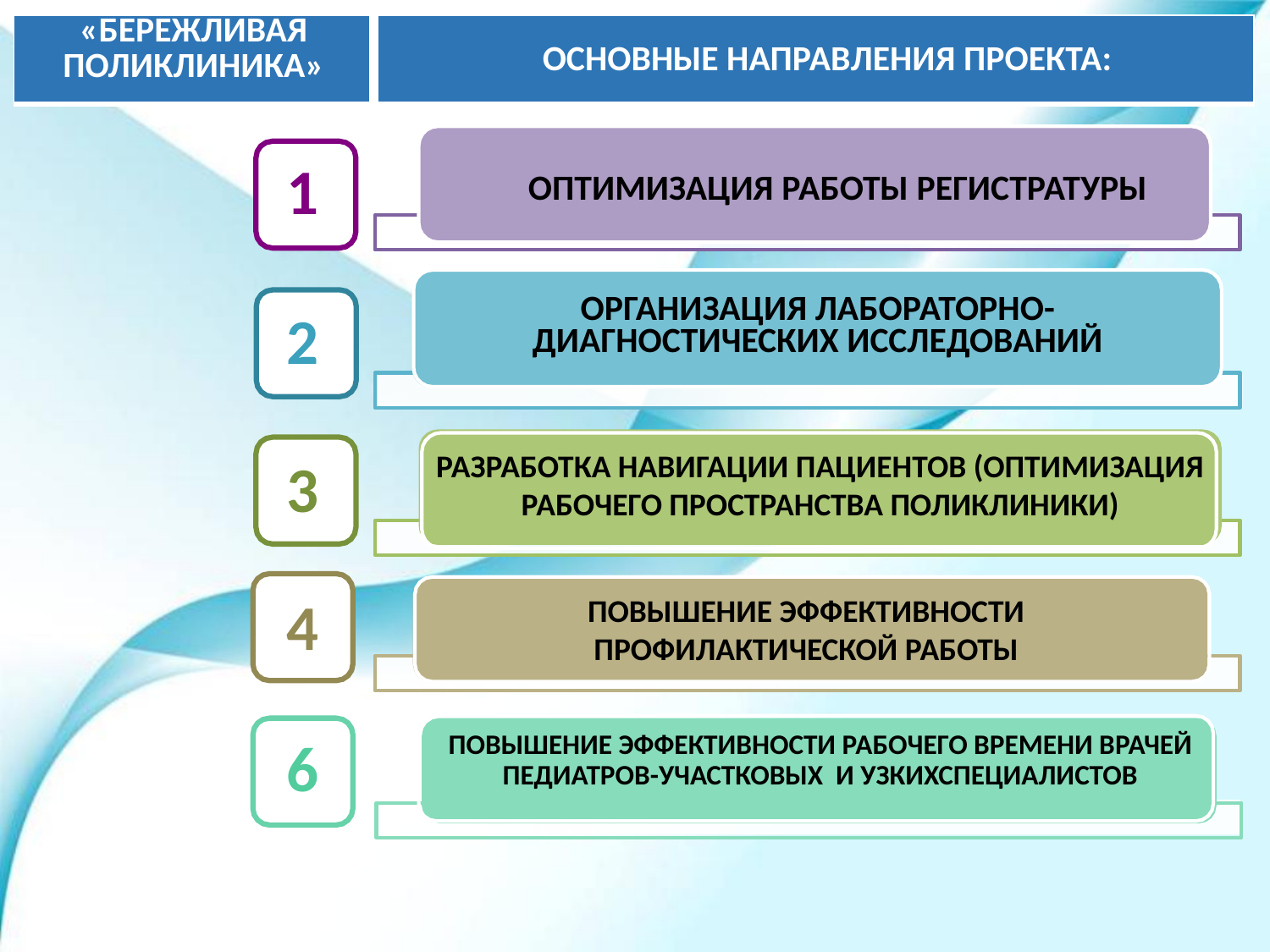

| «БЕРЕЖЛИВАЯ ПОЛИКЛИНИКА» |  |
| --- | --- |
ОСНОВНЫЕ НАПРАВЛЕНИЯ ПРОЕКТА:

      ОПТИМИЗАЦИЯ РАБОТЫ РЕГИСТРАТУРЫ

1

ОРГАНИЗАЦИЯ ЛАБОРАТОРНО-ДИАГНОСТИЧЕСКИХ ИССЛЕДОВАНИЙ
2

РАЗРАБОТКА НАВИГАЦИИ ПАЦИЕНТОВ (ОПТИМИЗАЦИЯ РАБОЧЕГО ПРОСТРАНСТВА ПОЛИКЛИНИКИ)

3

4
ПОВЫШЕНИЕ ЭФФЕКТИВНОСТИ ПРОФИЛАКТИЧЕСКОЙ РАБОТЫ

6
ПОВЫШЕНИЕ ЭФФЕКТИВНОСТИ РАБОЧЕГО ВРЕМЕНИ ВРАЧЕЙ
ПЕДИАТРОВ-УЧАСТКОВЫХ  И УЗКИХСПЕЦИАЛИСТОВ